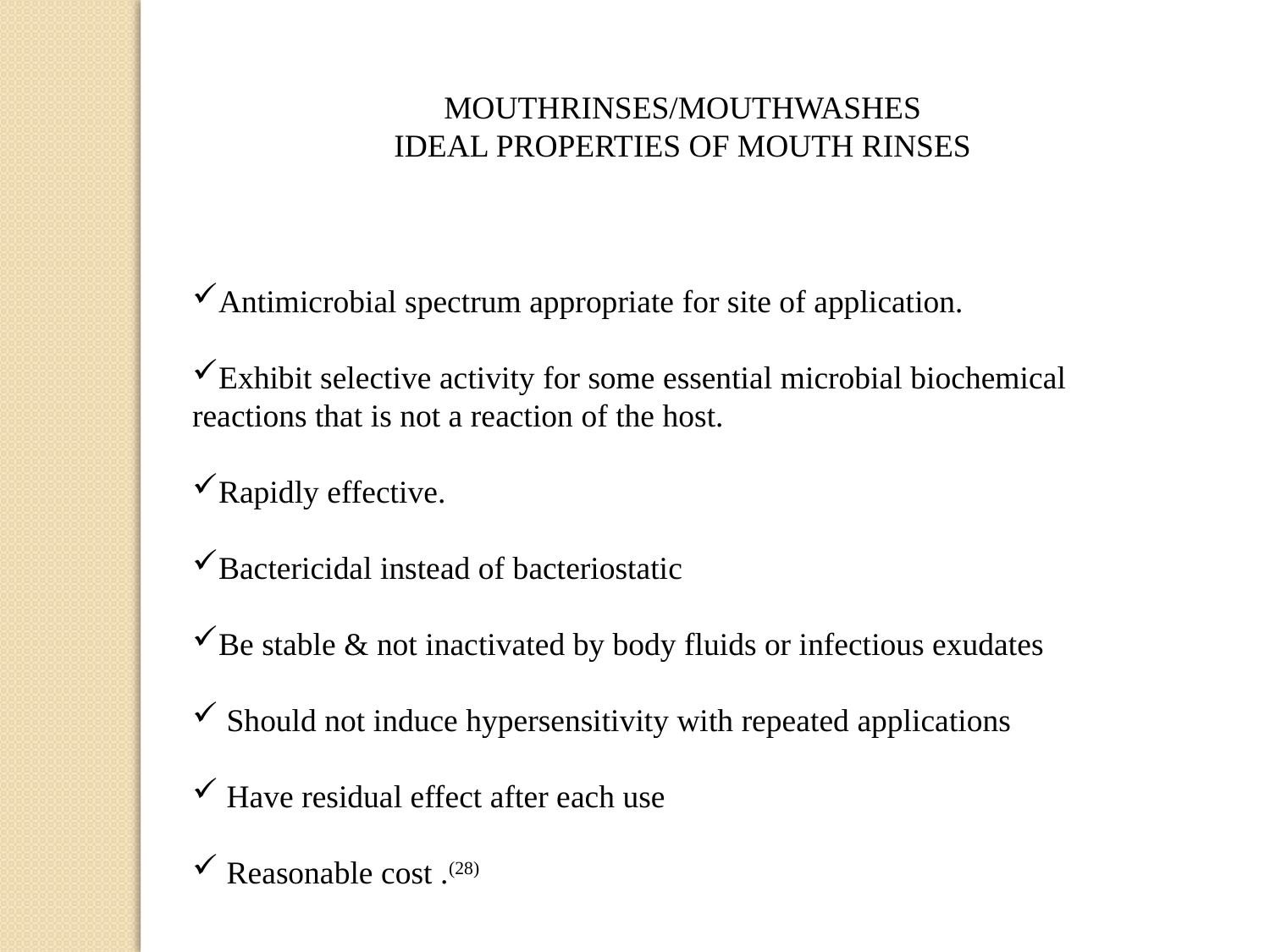

MOUTHRINSES/MOUTHWASHES
IDEAL PROPERTIES OF MOUTH RINSES

Antimicrobial spectrum appropriate for site of application.

Exhibit selective activity for some essential microbial biochemical reactions that is not a reaction of the host.

Rapidly effective.

Bactericidal instead of bacteriostatic

Be stable & not inactivated by body fluids or infectious exudates

 Should not induce hypersensitivity with repeated applications

 Have residual effect after each use

 Reasonable cost .(28)